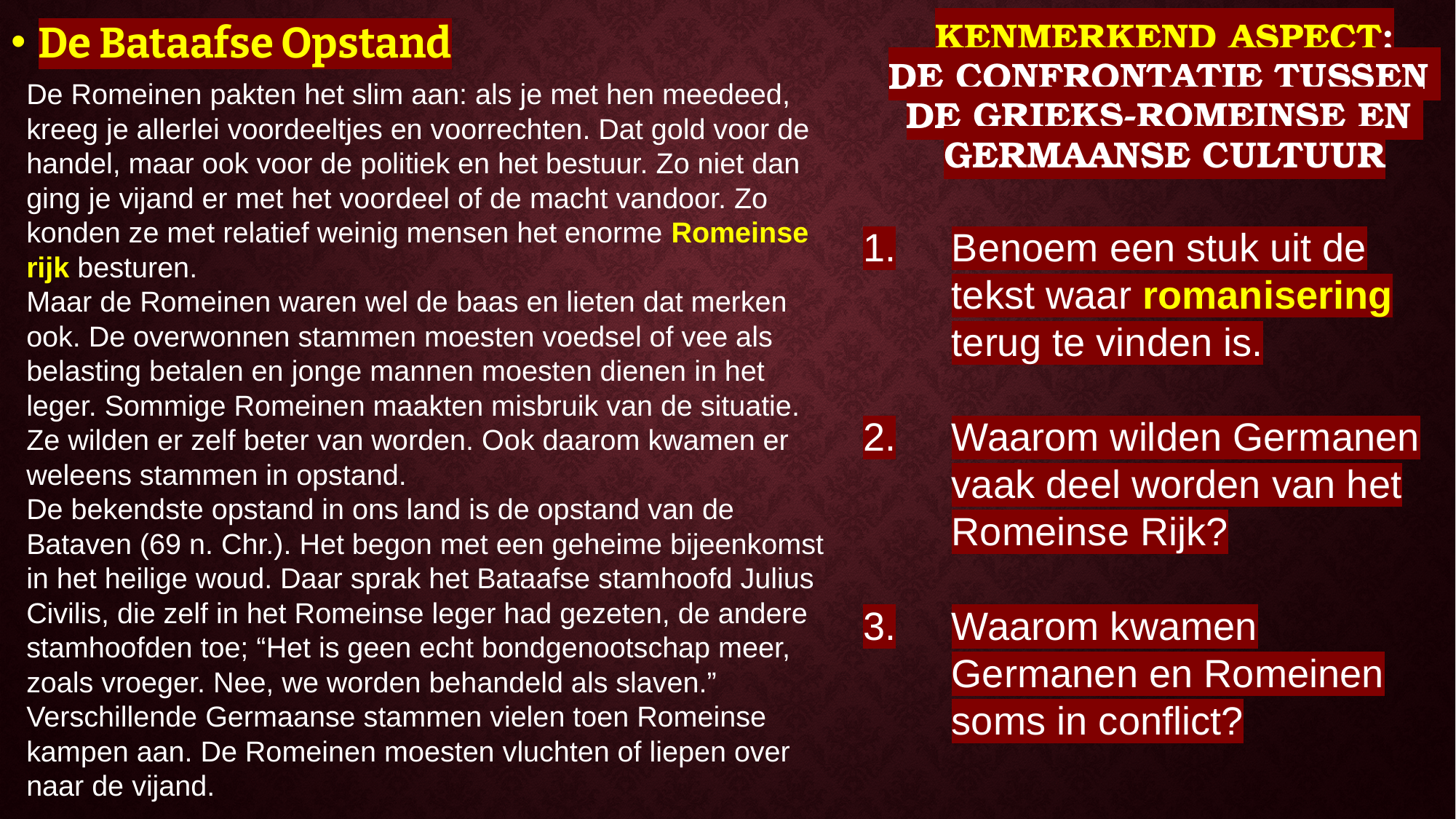

De Bataafse Opstand

# Kenmerkend aspect: De confrontatie tussen de Grieks-Romeinse en Germaanse cultuur
De Romeinen pakten het slim aan: als je met hen meedeed, kreeg je allerlei voordeeltjes en voorrechten. Dat gold voor de handel, maar ook voor de politiek en het bestuur. Zo niet dan ging je vijand er met het voordeel of de macht vandoor. Zo konden ze met relatief weinig mensen het enorme Romeinse rijk besturen.
Maar de Romeinen waren wel de baas en lieten dat merken ook. De overwonnen stammen moesten voedsel of vee als belasting betalen en jonge mannen moesten dienen in het leger. Sommige Romeinen maakten misbruik van de situatie. Ze wilden er zelf beter van worden. Ook daarom kwamen er weleens stammen in opstand.
De bekendste opstand in ons land is de opstand van de Bataven (69 n. Chr.). Het begon met een geheime bijeenkomst in het heilige woud. Daar sprak het Bataafse stamhoofd Julius Civilis, die zelf in het Romeinse leger had gezeten, de andere stamhoofden toe; “Het is geen echt bondgenootschap meer, zoals vroeger. Nee, we worden behandeld als slaven.” Verschillende Germaanse stammen vielen toen Romeinse kampen aan. De Romeinen moesten vluchten of liepen over naar de vijand.

Benoem een stuk uit de tekst waar romanisering terug te vinden is.

Waarom wilden Germanen vaak deel worden van het Romeinse Rijk?

Waarom kwamen Germanen en Romeinen soms in conflict?